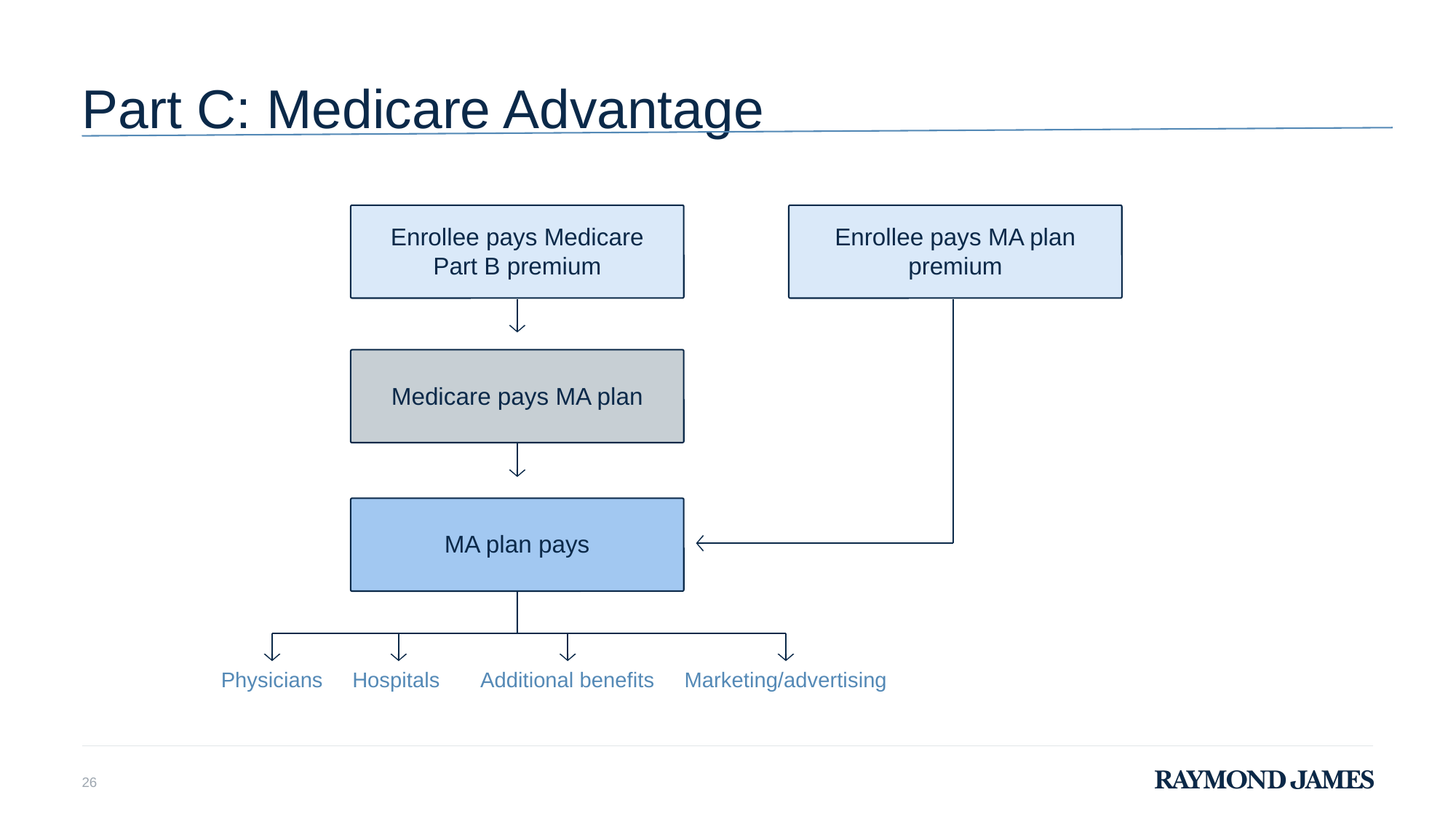

# Part C: Medicare Advantage

Enrollee pays Medicare Part B premium
Enrollee pays MA plan premium

Medicare pays MA plan

MA plan pays
Physicians
Hospitals
Additional benefits
Marketing/advertising
26